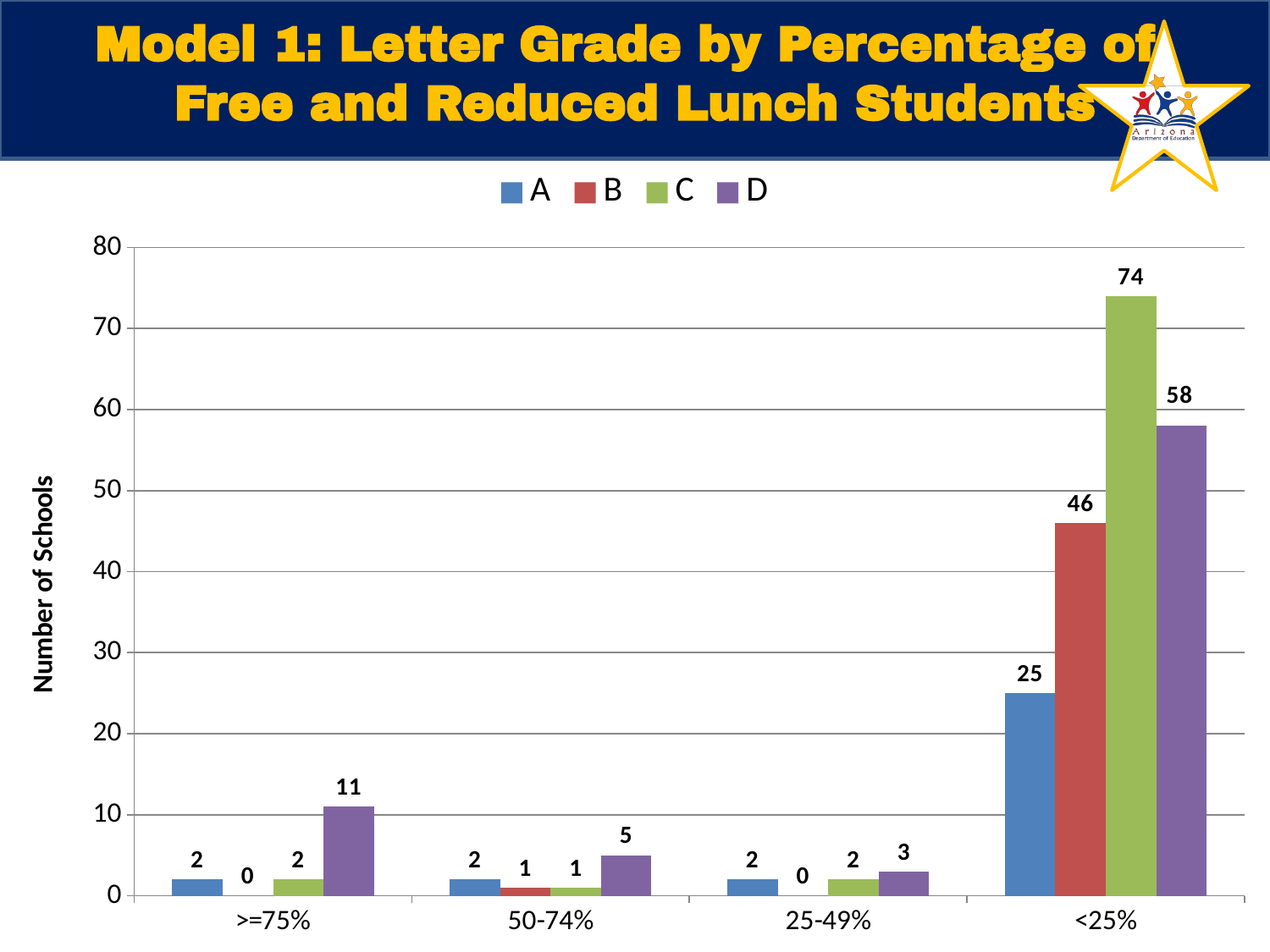

# Model 1: Letter Grade by Percentage of Free and Reduced Lunch Students

### Chart

| Category | A | B | C | D |
|---|---|---|---|---|
| >=75% | 2.0 | 0.0 | 2.0 | 11.0 |
| 50-74% | 2.0 | 1.0 | 1.0 | 5.0 |
| 25-49% | 2.0 | 0.0 | 2.0 | 3.0 |
| <25% | 25.0 | 46.0 | 74.0 | 58.0 |